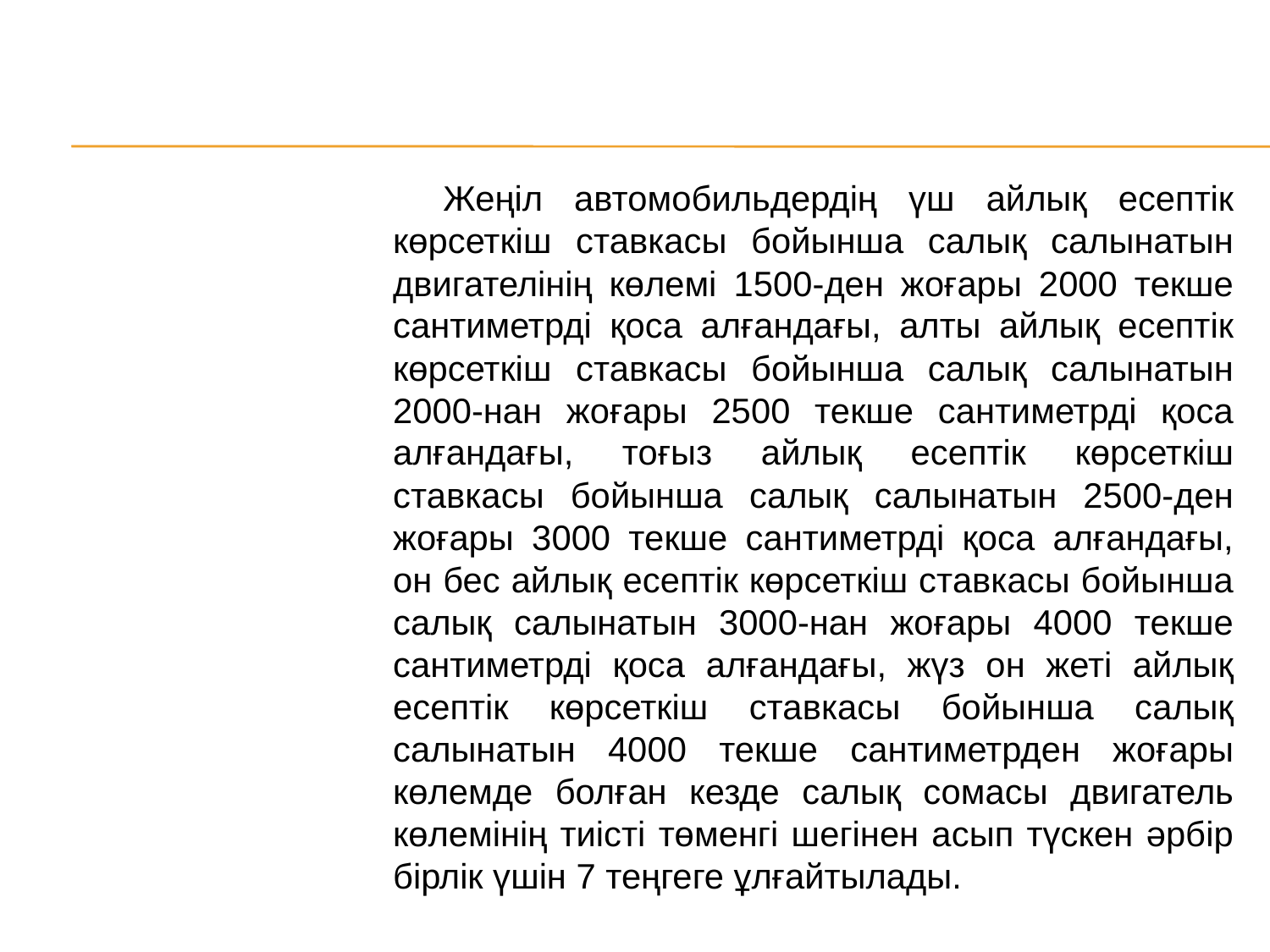

Жеңіл автомобильдердің үш айлық есептік көрсеткіш ставкасы бойынша салық салынатын двигателінің көлемі 1500-ден жоғары 2000 текше сантиметрді қоса алғандағы, алты айлық есептік көрсеткіш ставкасы бойынша салық салынатын 2000-нан жоғары 2500 текше сантиметрді қоса алғандағы, тоғыз айлық есептік көрсеткіш ставкасы бойынша салық салынатын 2500-ден жоғары 3000 текше сантиметрді қоса алғандағы, он бес айлық есептік көрсеткіш ставкасы бойынша салық салынатын 3000-нан жоғары 4000 текше сантиметрді қоса алғандағы, жүз он жеті айлық есептік көрсеткіш ставкасы бойынша салық салынатын 4000 текше сантиметрден жоғары көлемде болған кезде салық сомасы двигатель көлемінің тиісті төменгі шегінен асып түскен әрбір бірлік үшін 7 теңгеге ұлғайтылады.